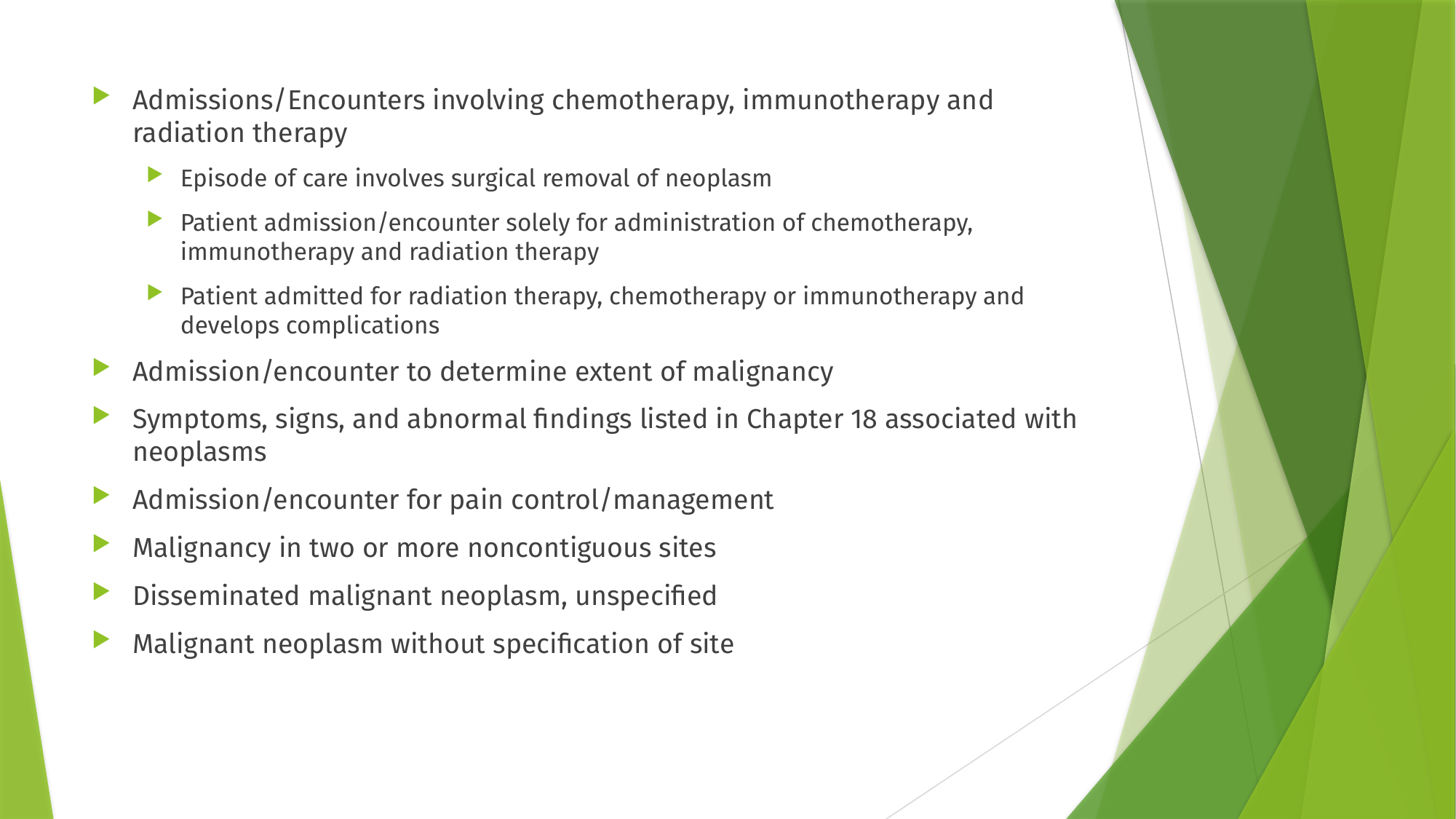

Admissions/Encounters involving chemotherapy, immunotherapy and radiation therapy
Episode of care involves surgical removal of neoplasm
Patient admission/encounter solely for administration of chemotherapy, immunotherapy and radiation therapy
Patient admitted for radiation therapy, chemotherapy or immunotherapy and develops complications
Admission/encounter to determine extent of malignancy
Symptoms, signs, and abnormal findings listed in Chapter 18 associated with neoplasms
Admission/encounter for pain control/management
Malignancy in two or more noncontiguous sites
Disseminated malignant neoplasm, unspecified
Malignant neoplasm without specification of site